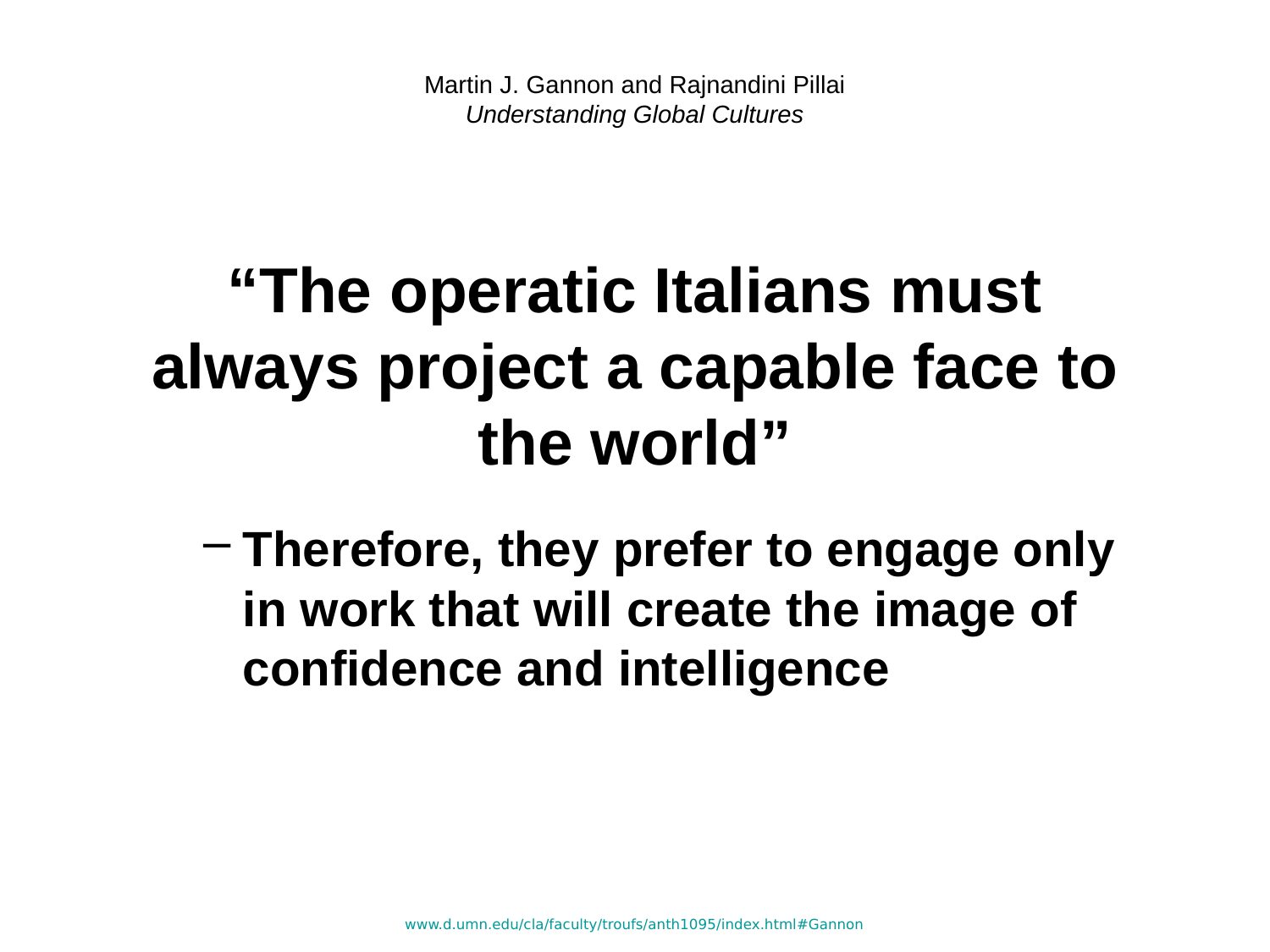

# Martin J. Gannon and Rajnandini Pillai Understanding Global Cultures
“The operatic Italians must always project a capable face to the world”

Therefore, they prefer to engage only in work that will create the image of confidence and intelligence
www.d.umn.edu/cla/faculty/troufs/anth1095/index.html#Gannon